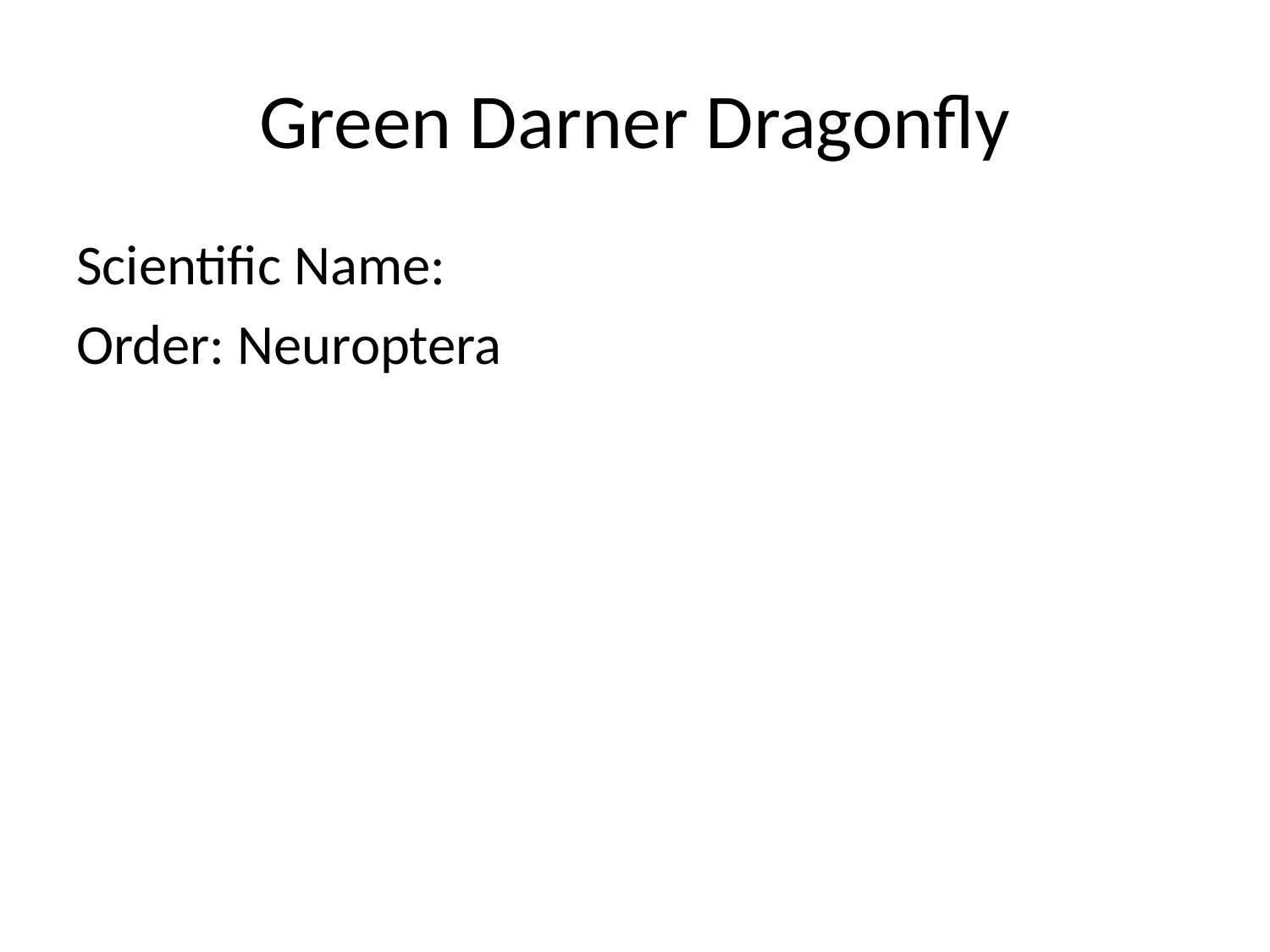

# Green Darner Dragonfly
Scientific Name:
Order: Neuroptera